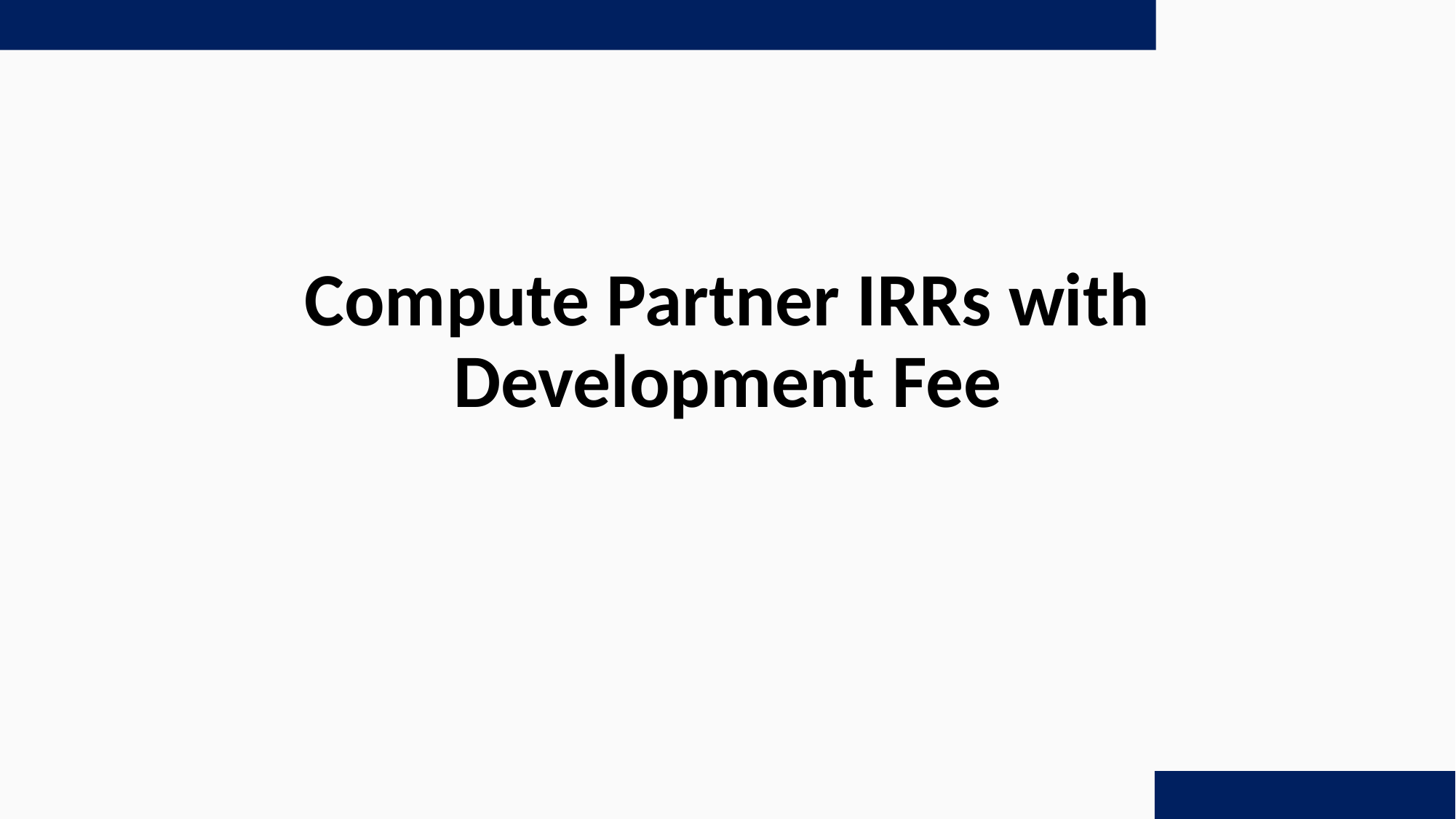

# Compute Partner IRRs with Development Fee